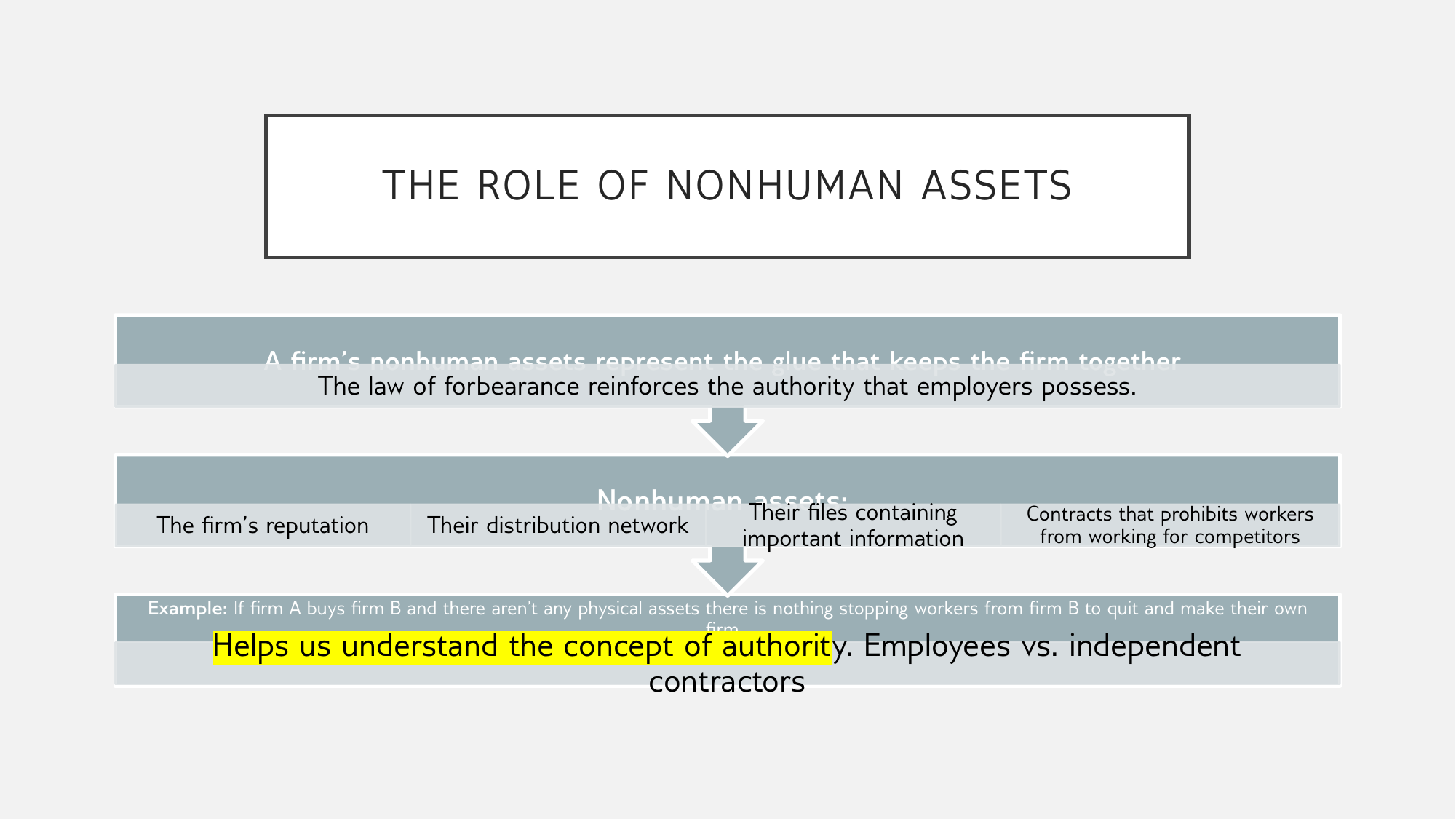

# The Role of nonhuman assets
Example: If firm A buys firm B and there aren’t any physical assets there is nothing stopping workers from firm B to quit and make their own firm.
Helps us understand the concept of authority. Employees vs. independent contractors
Nonhuman assets:
The firm’s reputation
Their distribution network
Their files containing important information
Contracts that prohibits workers from working for competitors
A firm’s nonhuman assets represent the glue that keeps the firm together
The law of forbearance reinforces the authority that employers possess.